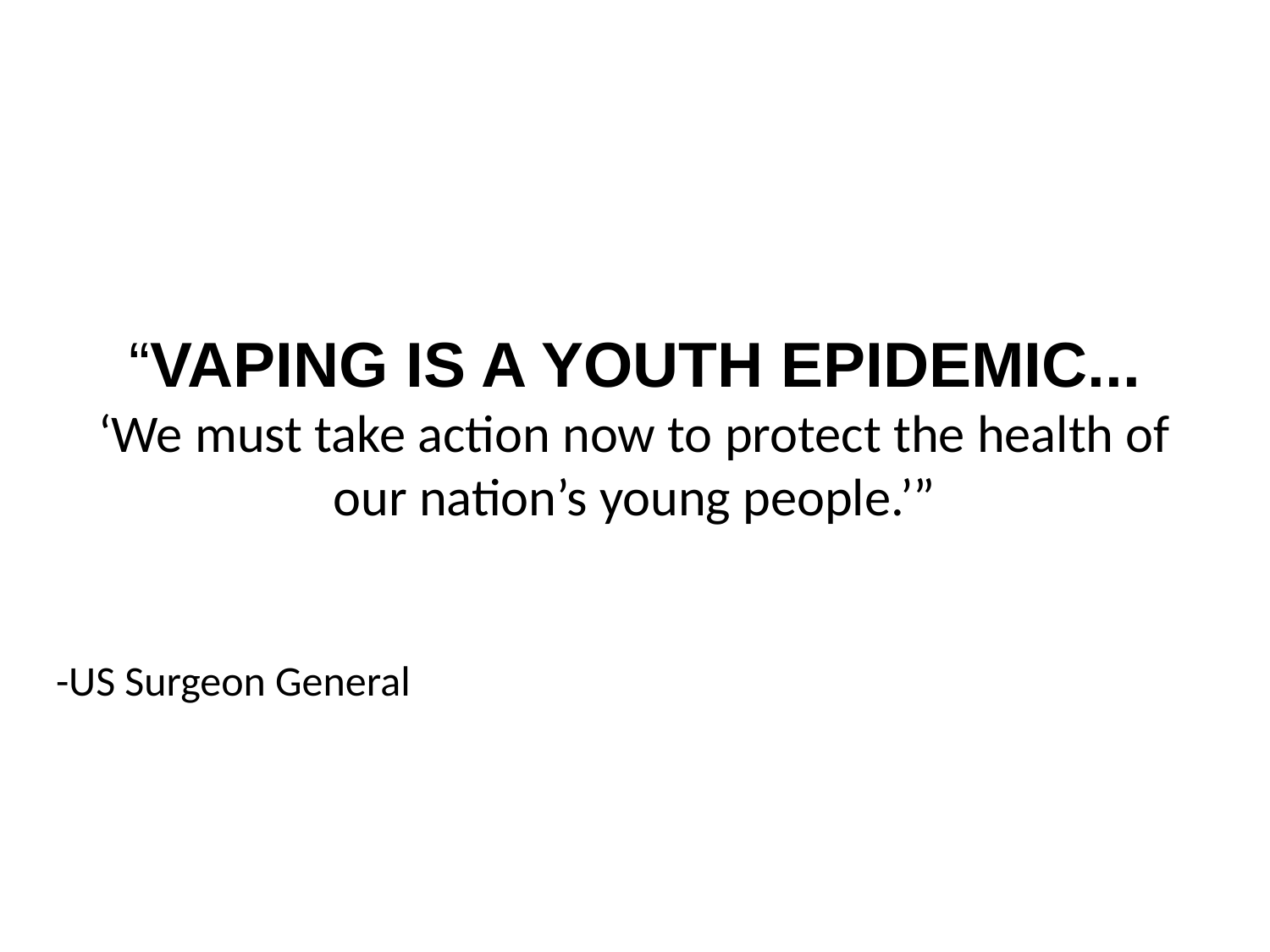

# “VAPING IS A YOUTH EPIDEMIC...
‘We must take action now to protect the health of our nation’s young people.’”

-US Surgeon General